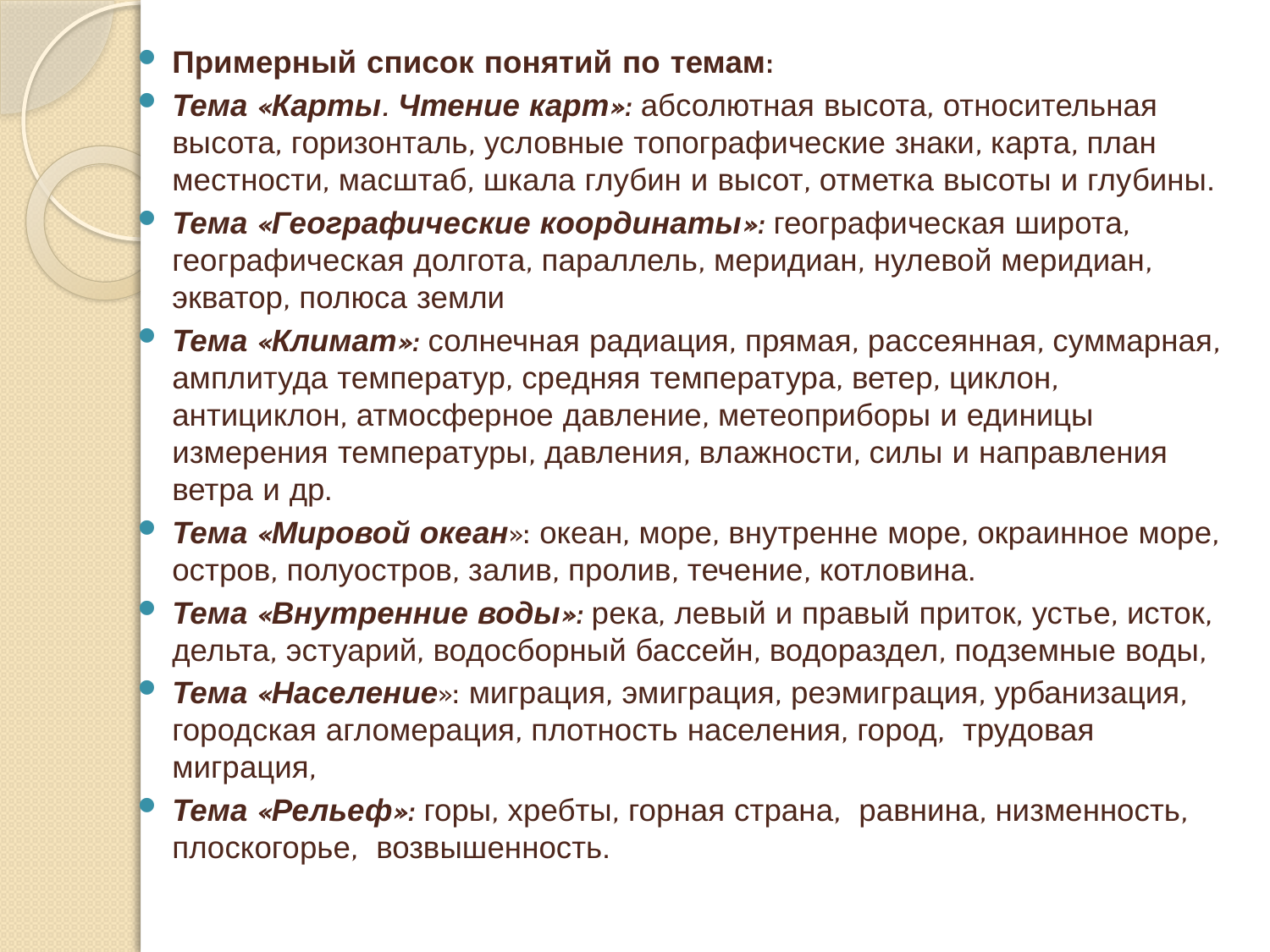

Примерный список понятий по темам:
Тема «Карты. Чтение карт»: абсолютная высота, относительная высота, горизонталь, условные топографические знаки, карта, план местности, масштаб, шкала глубин и высот, отметка высоты и глубины.
Тема «Географические координаты»: географическая широта, географическая долгота, параллель, меридиан, нулевой меридиан,  экватор, полюса земли
Тема «Климат»: солнечная радиация, прямая, рассеянная, суммарная, амплитуда температур, средняя температура, ветер, циклон, антициклон, атмосферное давление, метеоприборы и единицы измерения температуры, давления, влажности, силы и направления ветра и др.
Тема «Мировой океан»: океан, море, внутренне море, окраинное море, остров, полуостров, залив, пролив, течение, котловина.
Тема «Внутренние воды»: река, левый и правый приток, устье, исток, дельта, эстуарий, водосборный бассейн, водораздел, подземные воды,
Тема «Население»: миграция, эмиграция, реэмиграция, урбанизация, городская агломерация, плотность населения, город,  трудовая миграция,
Тема «Рельеф»: горы, хребты, горная страна,  равнина, низменность, плоскогорье,  возвышенность.